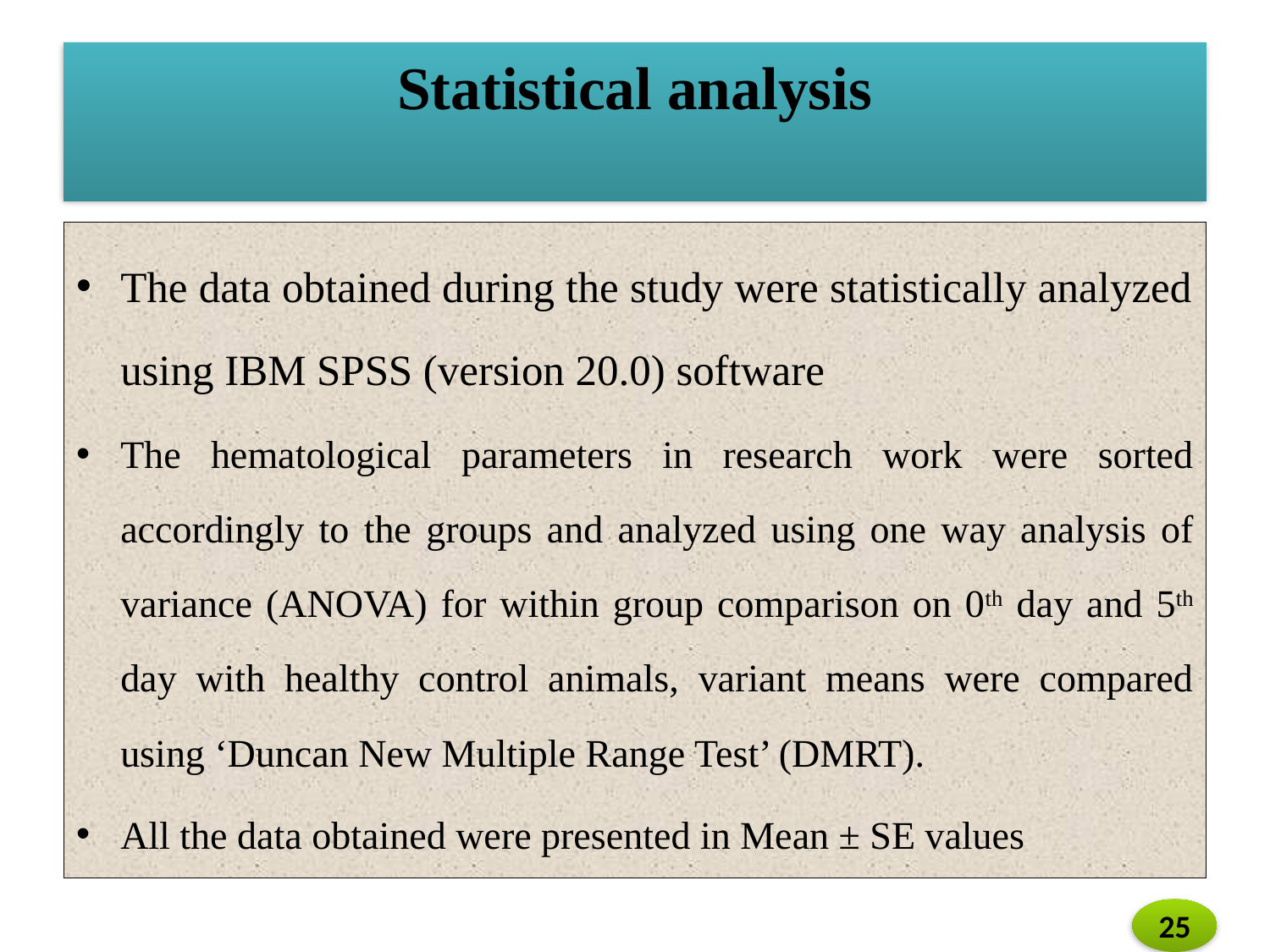

# Statistical analysis
The data obtained during the study were statistically analyzed using IBM SPSS (version 20.0) software
The hematological parameters in research work were sorted accordingly to the groups and analyzed using one way analysis of variance (ANOVA) for within group comparison on 0th day and 5th day with healthy control animals, variant means were compared using ‘Duncan New Multiple Range Test’ (DMRT).
All the data obtained were presented in Mean ± SE values

25
25